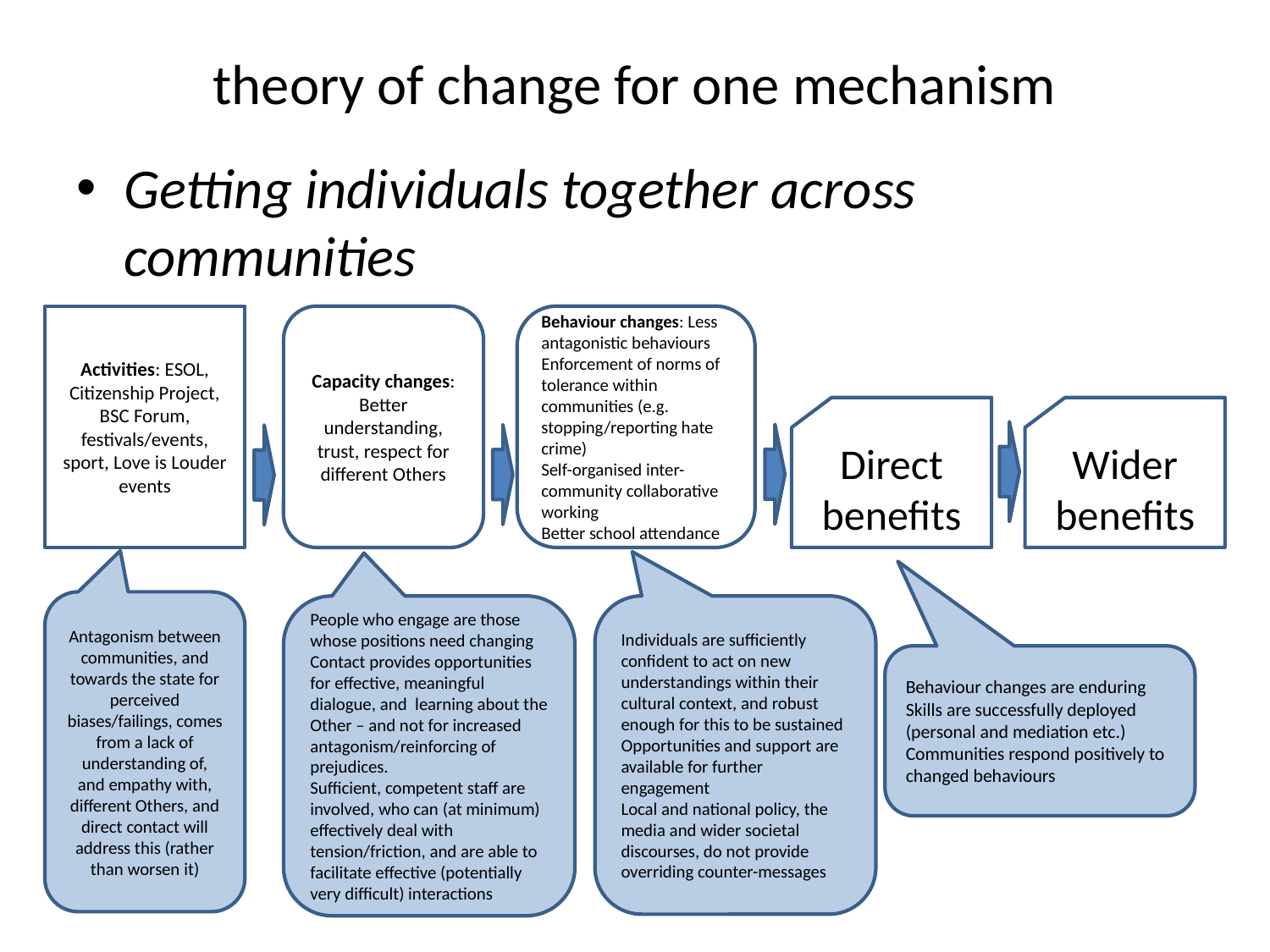

# theory of change for one mechanism
Getting individuals together across communities
Activities: ESOL, Citizenship Project, BSC Forum, festivals/events, sport, Love is Louder events
Capacity changes: Better understanding, trust, respect for different Others
Behaviour changes: Less antagonistic behaviours
Enforcement of norms of tolerance within communities (e.g. stopping/reporting hate crime)
Self-organised inter-community collaborative working
Better school attendance
Direct benefits
Wider benefits

Antagonism between communities, and towards the state for perceived biases/failings, comes from a lack of understanding of, and empathy with, different Others, and direct contact will address this (rather than worsen it)
People who engage are those whose positions need changing
Contact provides opportunities for effective, meaningful dialogue, and  learning about the Other – and not for increased antagonism/reinforcing of prejudices.
Sufficient, competent staff are involved, who can (at minimum) effectively deal with tension/friction, and are able to facilitate effective (potentially very difficult) interactions
Individuals are sufficiently confident to act on new understandings within their cultural context, and robust enough for this to be sustained
Opportunities and support are available for further engagement
Local and national policy, the media and wider societal discourses, do not provide overriding counter-messages
Behaviour changes are enduring
Skills are successfully deployed (personal and mediation etc.)
Communities respond positively to changed behaviours